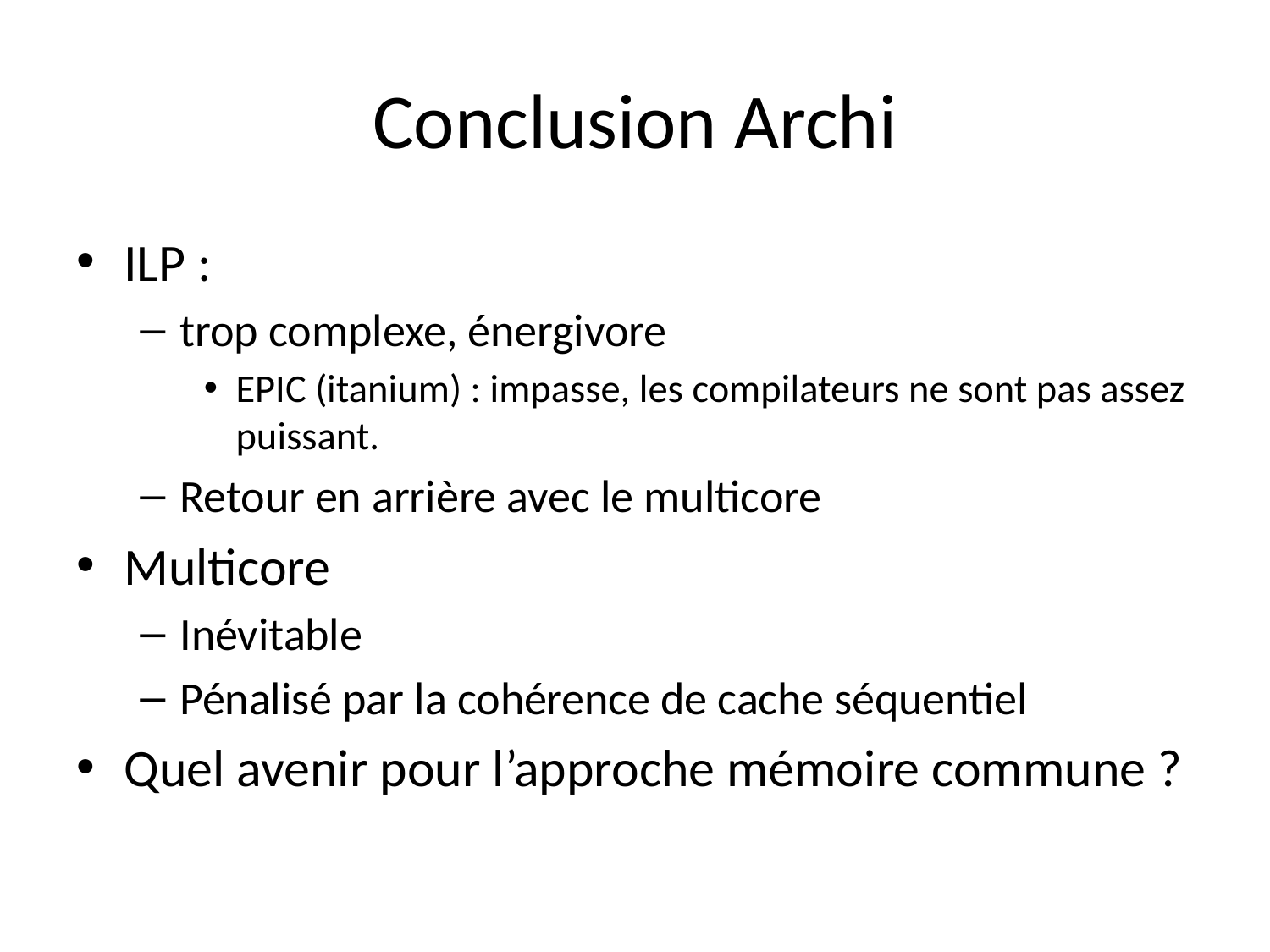

# Conclusion Archi
ILP :
trop complexe, énergivore
EPIC (itanium) : impasse, les compilateurs ne sont pas assez puissant.
Retour en arrière avec le multicore
Multicore
Inévitable
Pénalisé par la cohérence de cache séquentiel
Quel avenir pour l’approche mémoire commune ?